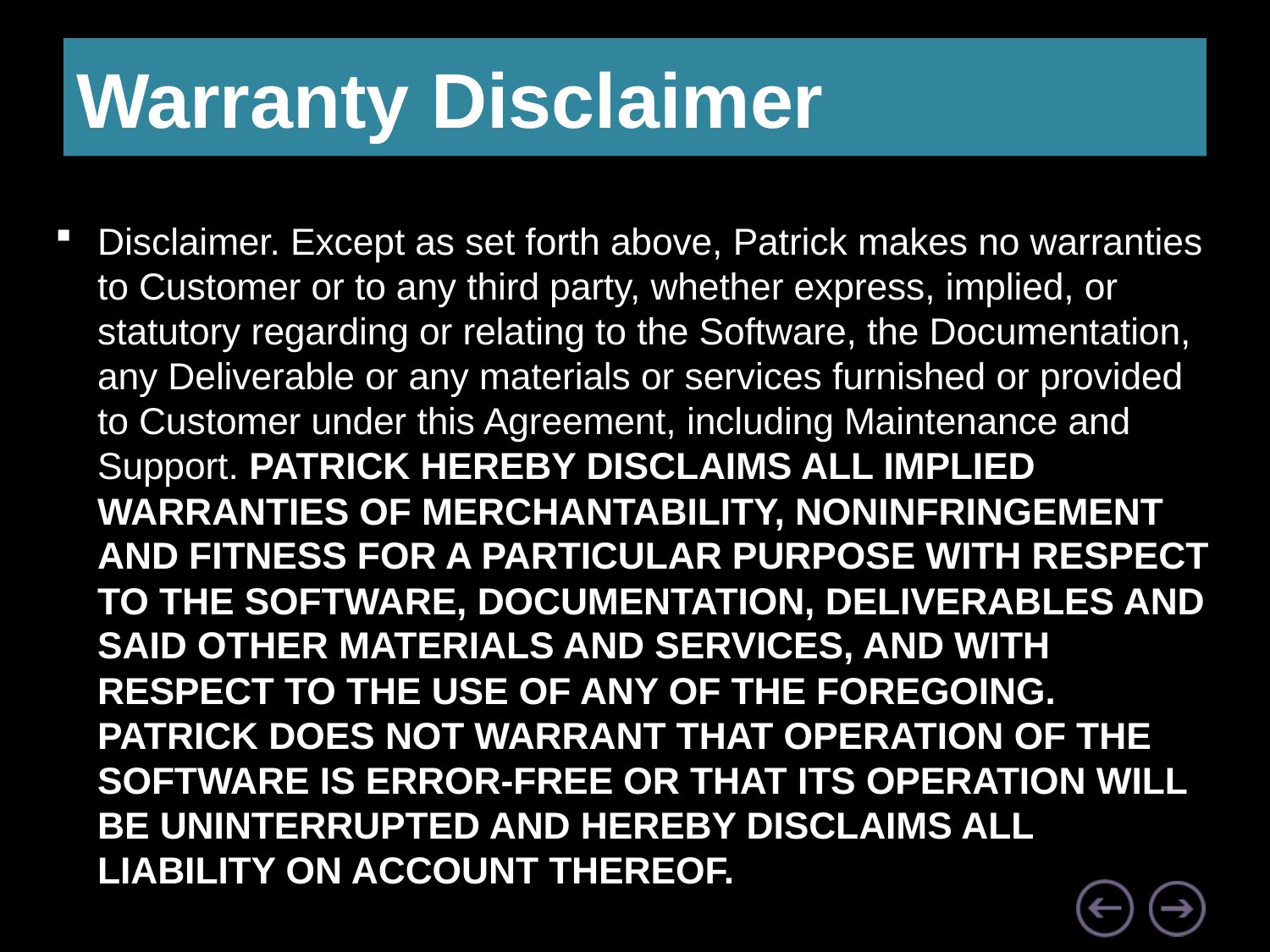

# Warranty Disclaimer
Disclaimer. Except as set forth above, Patrick makes no warranties to Customer or to any third party, whether express, implied, or statutory regarding or relating to the Software, the Documentation, any Deliverable or any materials or services furnished or provided to Customer under this Agreement, including Maintenance and Support. PATRICK HEREBY DISCLAIMS ALL IMPLIED WARRANTIES OF MERCHANTABILITY, NONINFRINGEMENT AND FITNESS FOR A PARTICULAR PURPOSE WITH RESPECT TO THE SOFTWARE, DOCUMENTATION, DELIVERABLES AND SAID OTHER MATERIALS AND SERVICES, AND WITH RESPECT TO THE USE OF ANY OF THE FOREGOING. PATRICK DOES NOT WARRANT THAT OPERATION OF THE SOFTWARE IS ERROR-FREE OR THAT ITS OPERATION WILL BE UNINTERRUPTED AND HEREBY DISCLAIMS ALL LIABILITY ON ACCOUNT THEREOF.